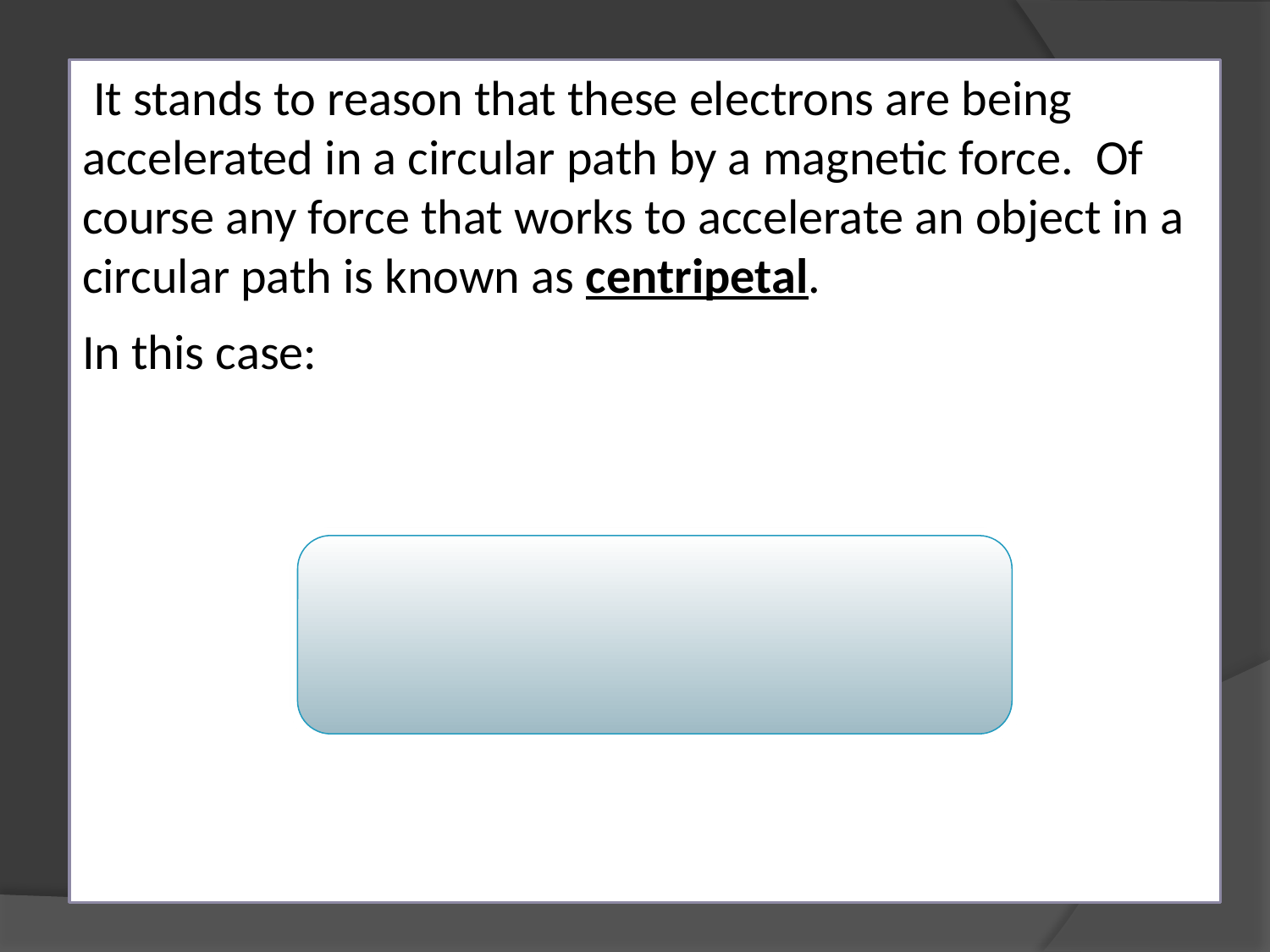

It stands to reason that these electrons are being accelerated in a circular path by a magnetic force.  Of course any force that works to accelerate an object in a circular path is known as centripetal.
In this case: